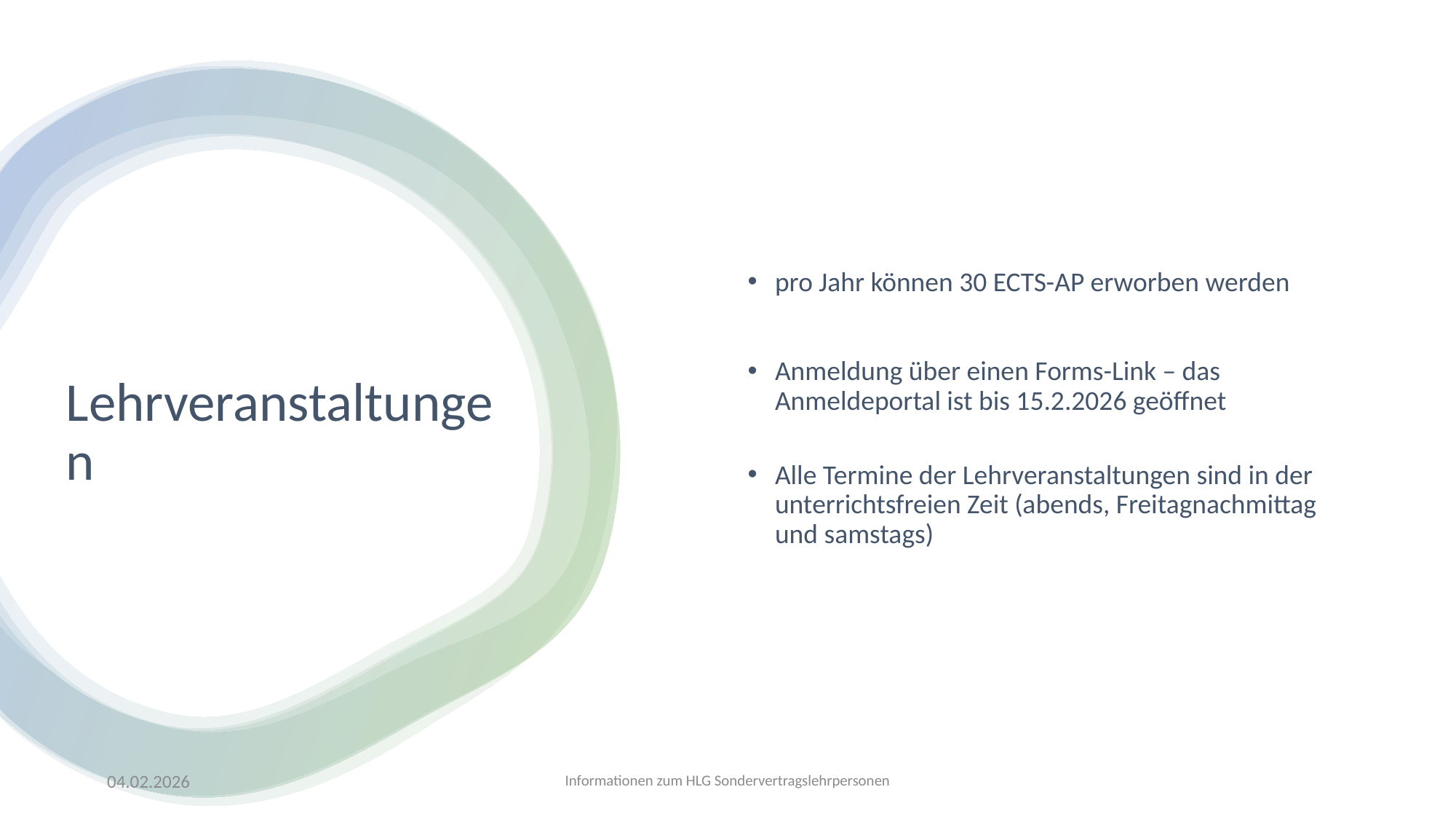

pro Jahr können 30 ECTS-AP erworben werden

Anmeldung über einen Forms-Link – das Anmeldeportal ist bis 15.2.2026 geöffnet
Alle Termine der Lehrveranstaltungen sind in der unterrichtsfreien Zeit (abends, Freitagnachmittag und samstags)
# Lehrveranstaltungen
04.02.2026
Informationen zum HLG Sondervertragslehrpersonen